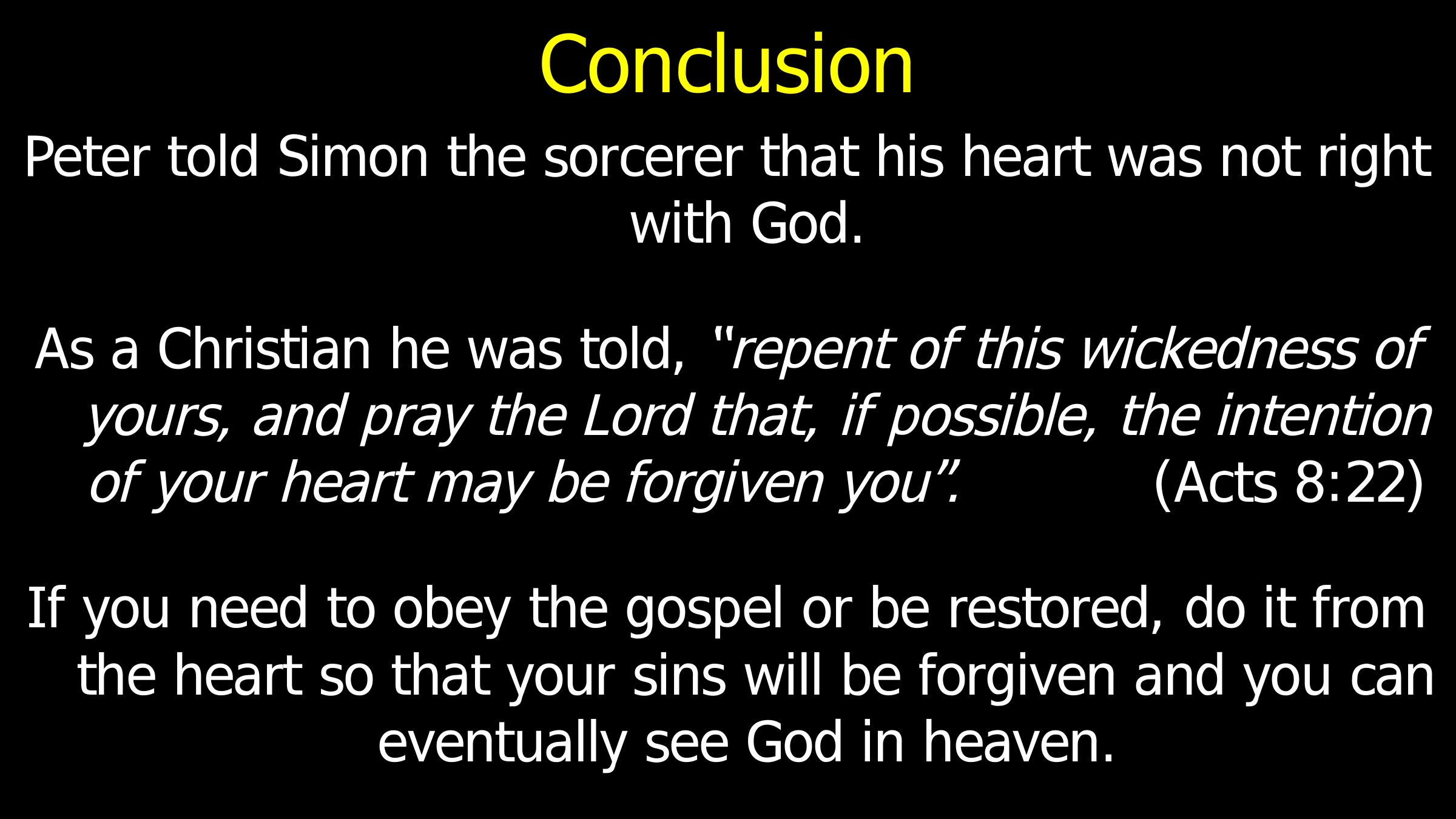

# Conclusion
Peter told Simon the sorcerer that his heart was not right with God.

As a Christian he was told, “repent of this wickedness of yours, and pray the Lord that, if possible, the intention of your heart may be forgiven you”.           (Acts 8:22)

If you need to obey the gospel or be restored, do it from the heart so that your sins will be forgiven and you can eventually see God in heaven.